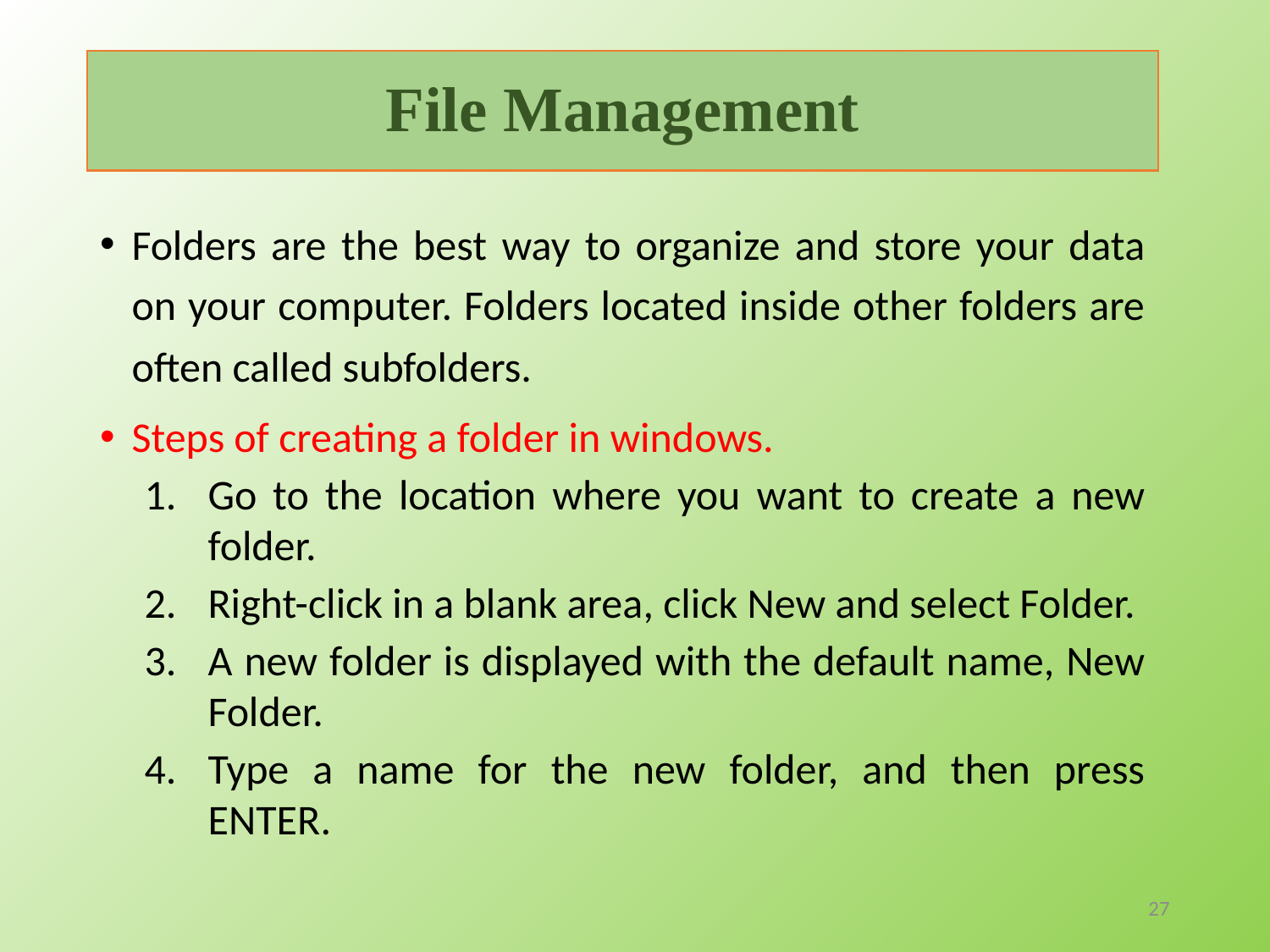

# File Management
Folders are the best way to organize and store your data on your computer. Folders located inside other folders are often called subfolders.
Steps of creating a folder in windows.
Go to the location where you want to create a new folder.
Right-click in a blank area, click New and select Folder.
A new folder is displayed with the default name, New Folder.
Type a name for the new folder, and then press ENTER.

27